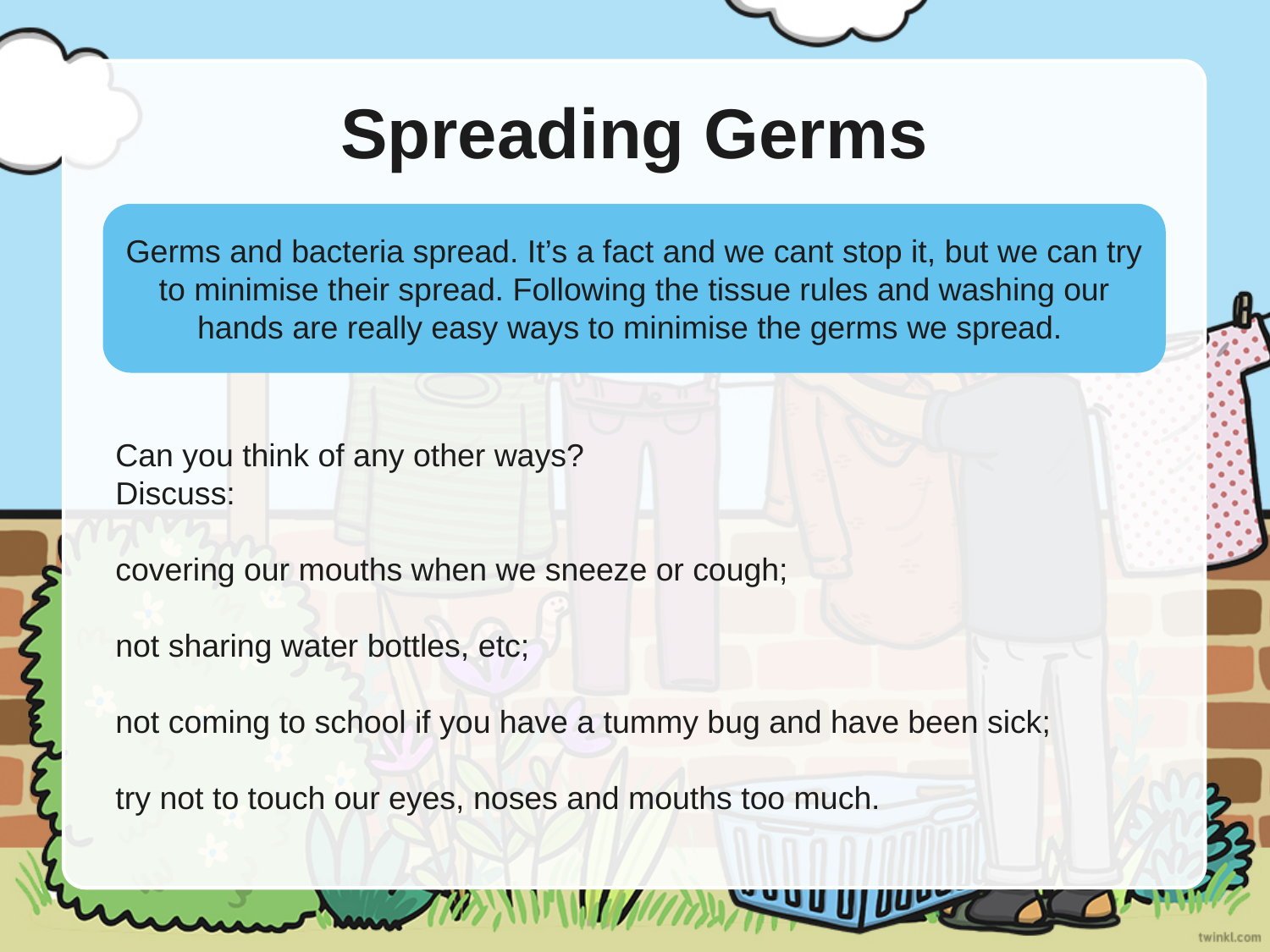

# Spreading Germs

Germs and bacteria spread. It’s a fact and we cant stop it, but we can try to minimise their spread. Following the tissue rules and washing our hands are really easy ways to minimise the germs we spread.

Can you think of any other ways?
Discuss:

covering our mouths when we sneeze or cough;

not sharing water bottles, etc;

not coming to school if you have a tummy bug and have been sick;

try not to touch our eyes, noses and mouths too much.